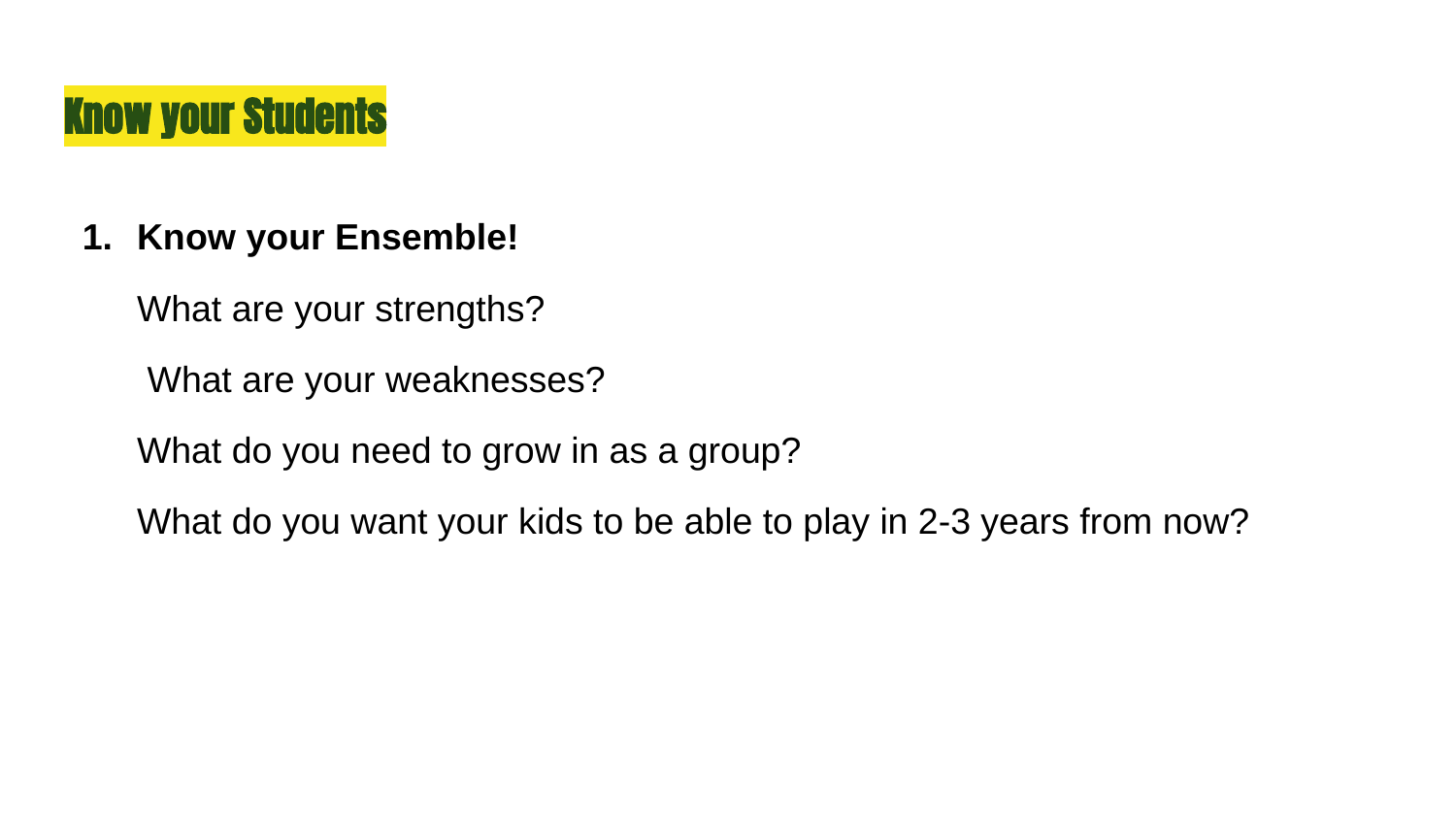

# Know your Students
Know your Ensemble!
What are your strengths?
 What are your weaknesses?
What do you need to grow in as a group?
What do you want your kids to be able to play in 2-3 years from now?